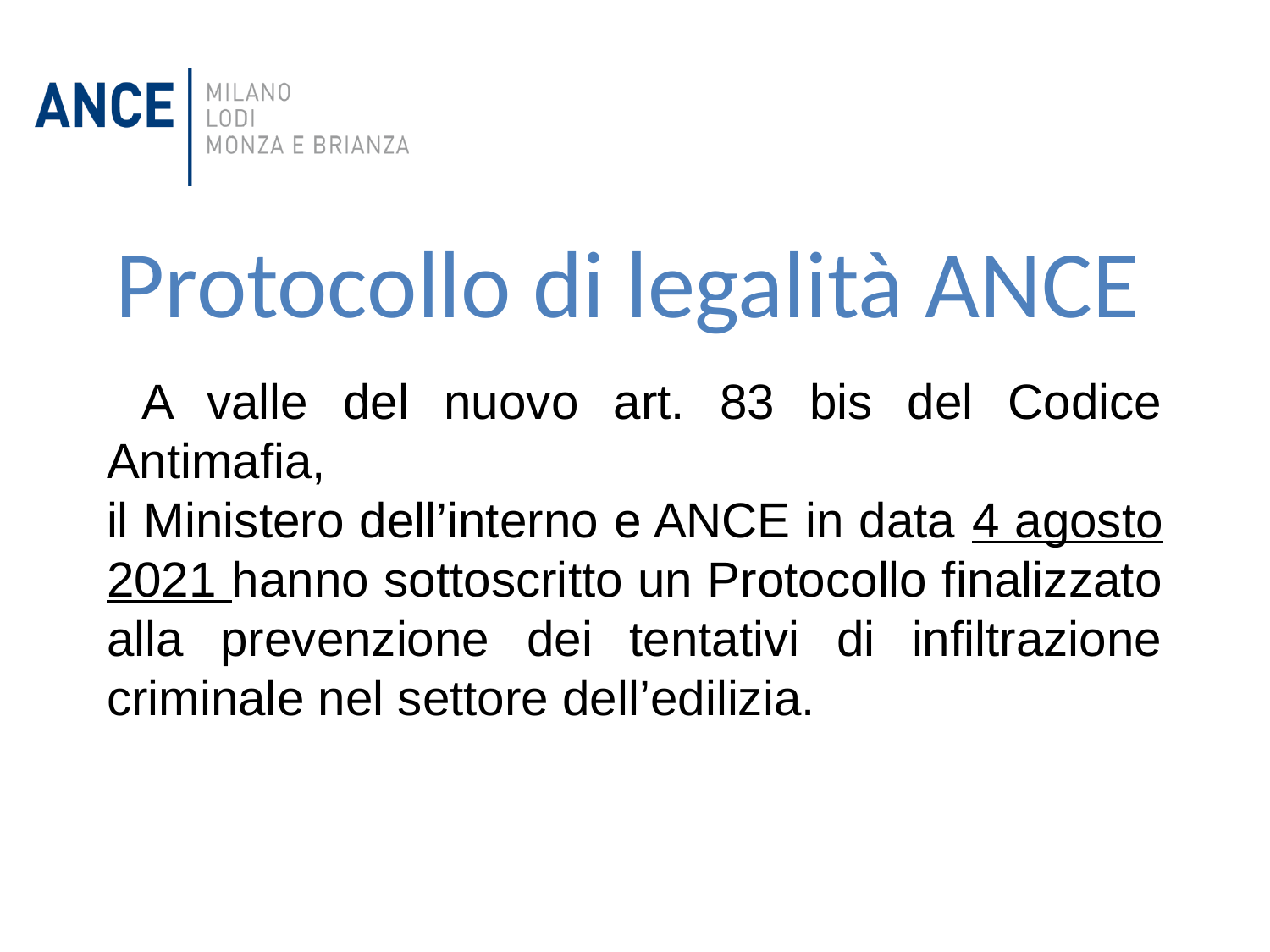

Protocollo di legalità ANCE
 A valle del nuovo art. 83 bis del Codice Antimafia,
il Ministero dell’interno e ANCE in data 4 agosto 2021 hanno sottoscritto un Protocollo finalizzato alla prevenzione dei tentativi di infiltrazione criminale nel settore dell’edilizia.